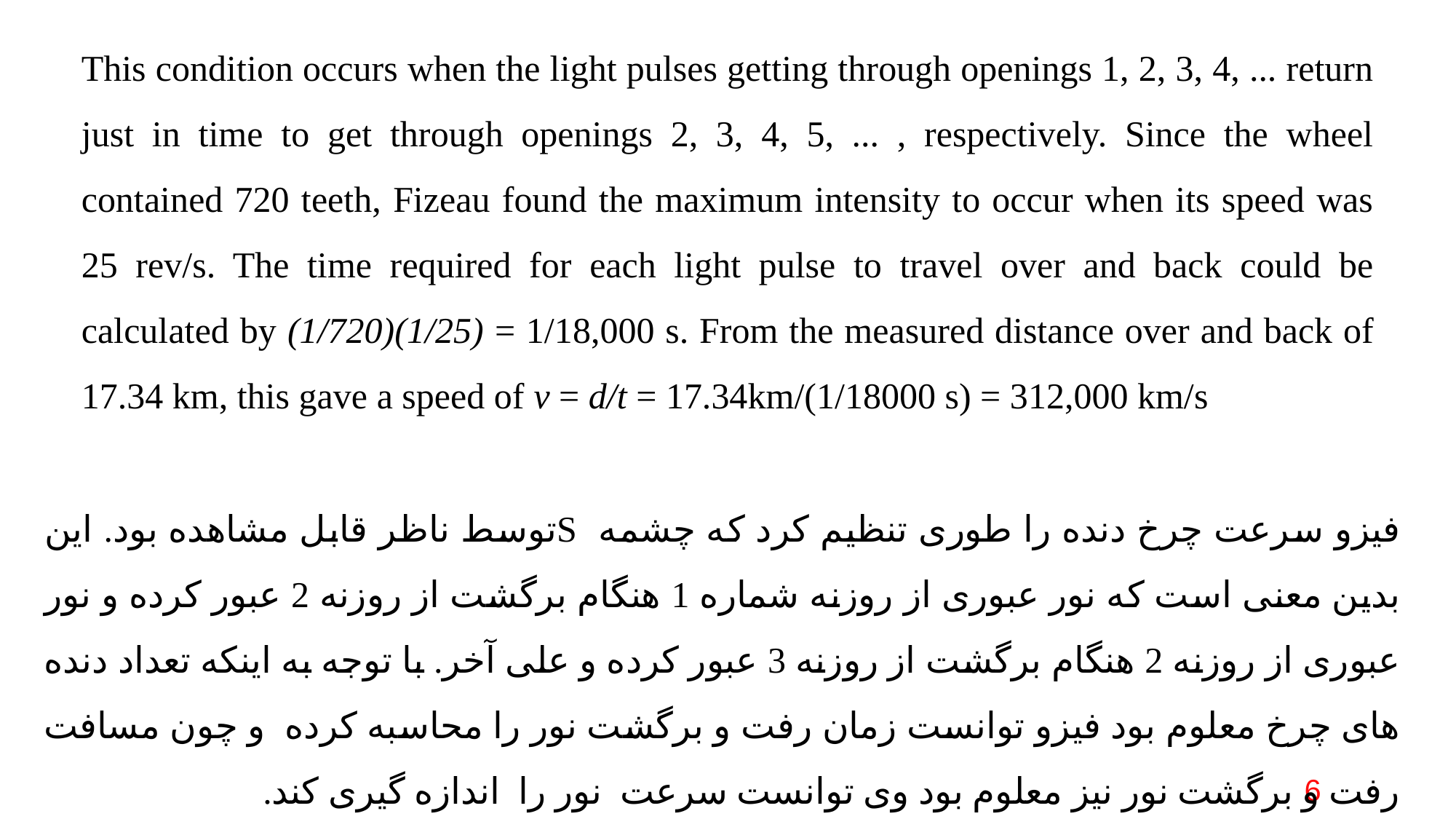

This condition occurs when the light pulses getting through openings 1, 2, 3, 4, ... return just in time to get through openings 2, 3, 4, 5, ... , respectively. Since the wheel contained 720 teeth, Fizeau found the maximum intensity to occur when its speed was 25 rev/s. The time required for each light pulse to travel over and back could be calculated by (1/720)(1/25) = 1/18,000 s. From the measured distance over and back of 17.34 km, this gave a speed of v = d/t = 17.34km/(1/18000 s) = 312,000 km/s
فیزو سرعت چرخ دنده را طوری تنظیم کرد که چشمه  Sتوسط ناظر قابل مشاهده بود. این بدین معنی است که نور عبوری از روزنه شماره 1 هنگام برگشت از روزنه 2 عبور کرده و نور عبوری از روزنه 2 هنگام برگشت از روزنه 3 عبور کرده و علی آخر. با توجه به اینکه تعداد دنده های چرخ معلوم بود فیزو توانست زمان رفت و برگشت نور را محاسبه کرده  و چون مسافت رفت و برگشت نور نیز معلوم بود وی توانست سرعت  نور را  اندازه گیری کند.
6